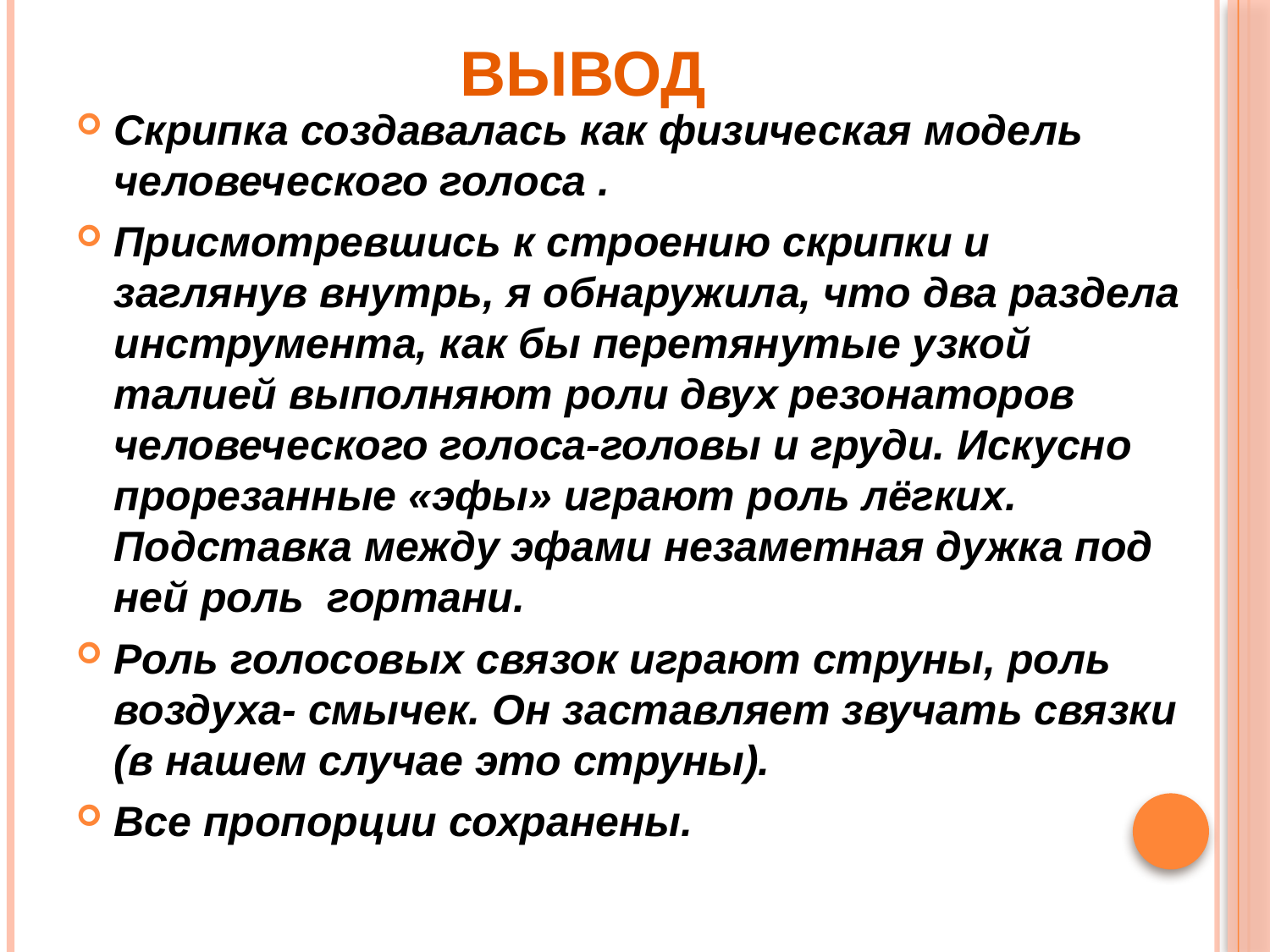

# вывод
Скрипка создавалась как физическая модель человеческого голоса .
Присмотревшись к строению скрипки и заглянув внутрь, я обнаружила, что два раздела инструмента, как бы перетянутые узкой талией выполняют роли двух резонаторов человеческого голоса-головы и груди. Искусно прорезанные «эфы» играют роль лёгких. Подставка между эфами незаметная дужка под ней роль  гортани.
Роль голосовых связок играют струны, роль воздуха- смычек. Он заставляет звучать связки (в нашем случае это струны).
Все пропорции сохранены.